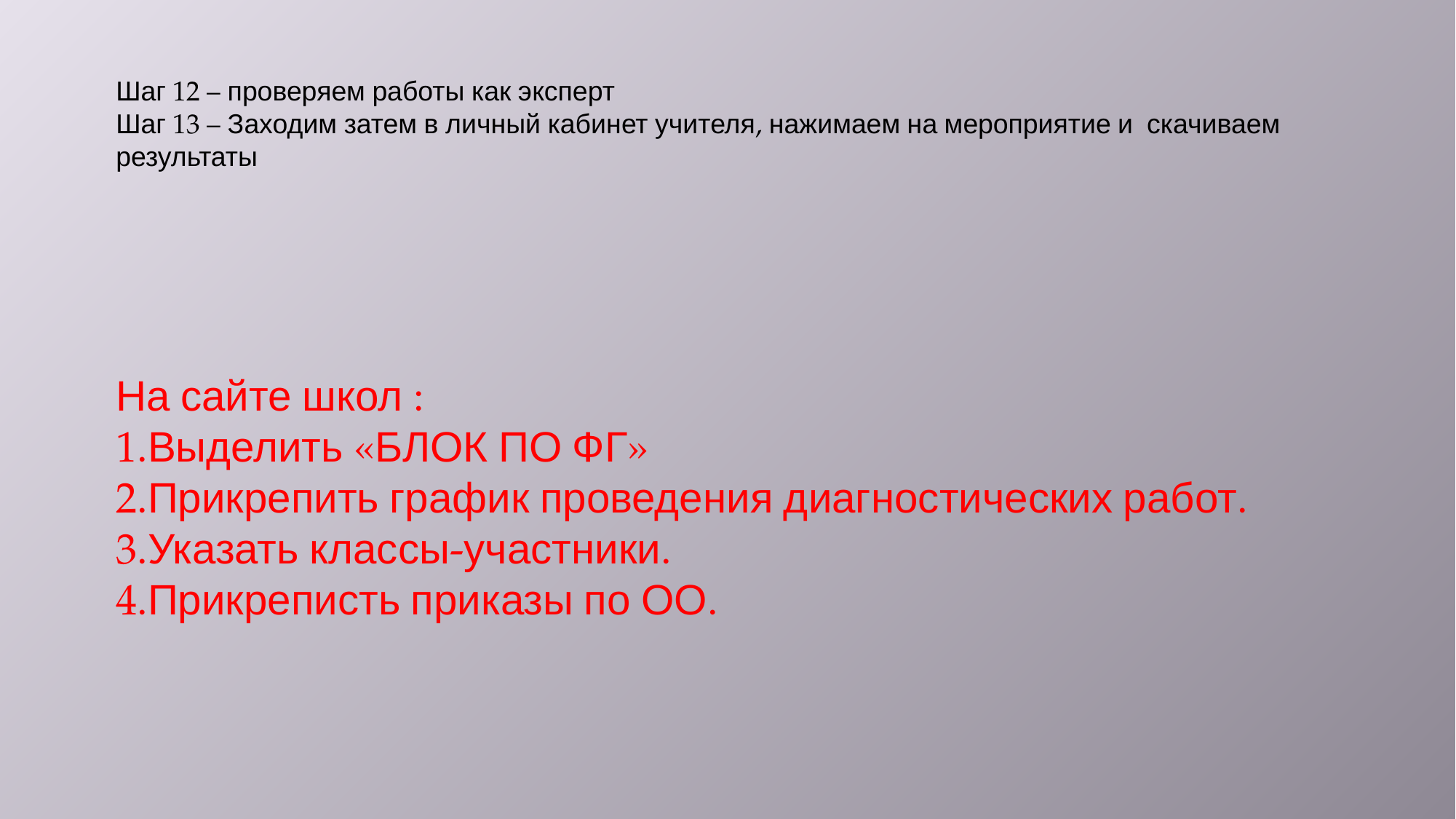

Шаг 12 – проверяем работы как эксперт
Шаг 13 – Заходим затем в личный кабинет учителя, нажимаем на мероприятие и  скачиваем результаты

На сайте школ :
1.Выделить «БЛОК ПО ФГ»
2.Прикрепить график проведения диагностических работ.
3.Указать классы-участники.
4.Прикреписть приказы по ОО.